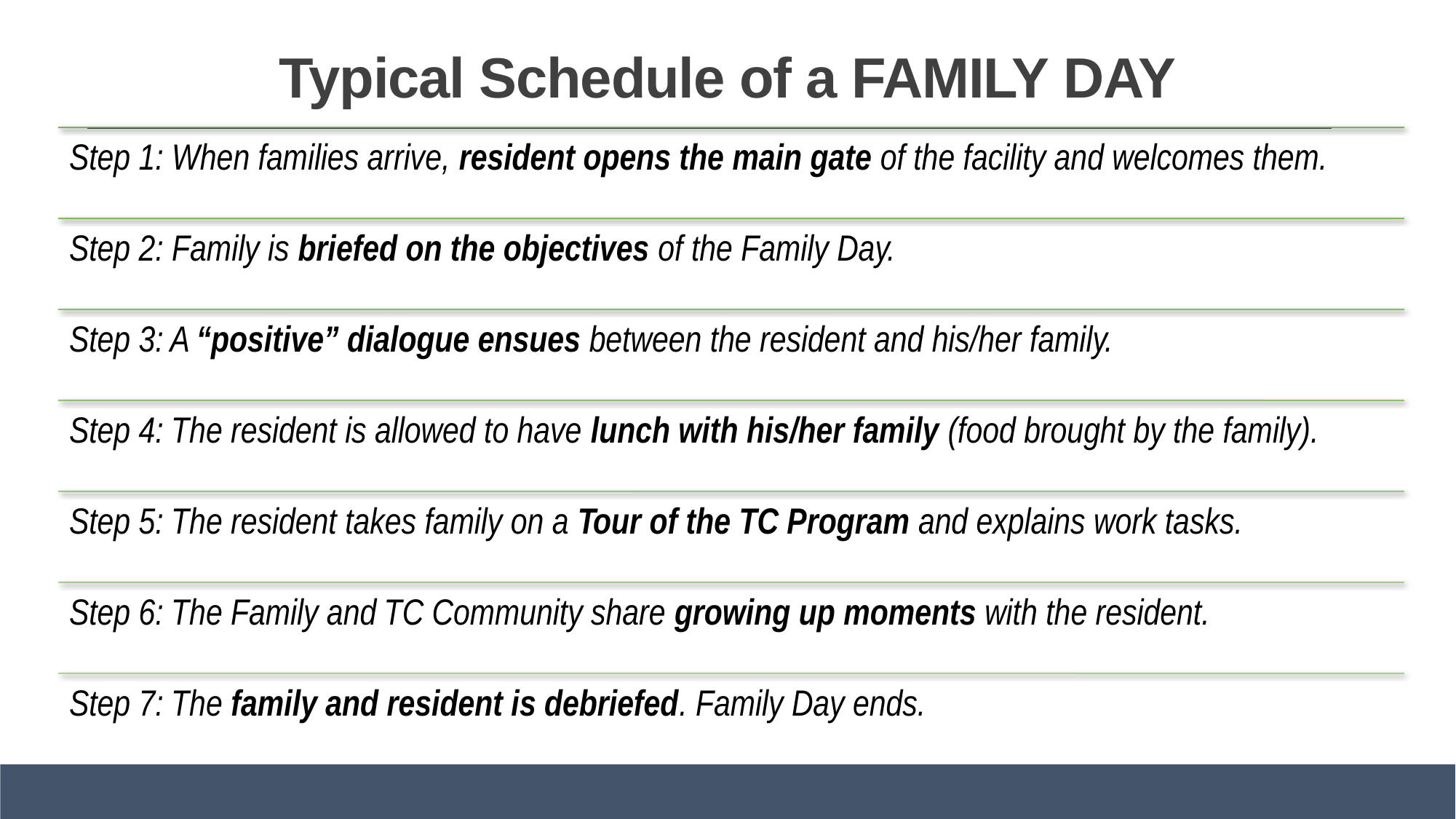

# Typical Schedule of a FAMILY DAY
Step 1: When families arrive, resident opens the main gate of the facility and welcomes them.
Step 2: Family is briefed on the objectives of the Family Day.
Step 3: A “positive” dialogue ensues between the resident and his/her family.
Step 4: The resident is allowed to have lunch with his/her family (food brought by the family).
Step 5: The resident takes family on a Tour of the TC Program and explains work tasks.
Step 6: The Family and TC Community share growing up moments with the resident.
Step 7: The family and resident is debriefed. Family Day ends.